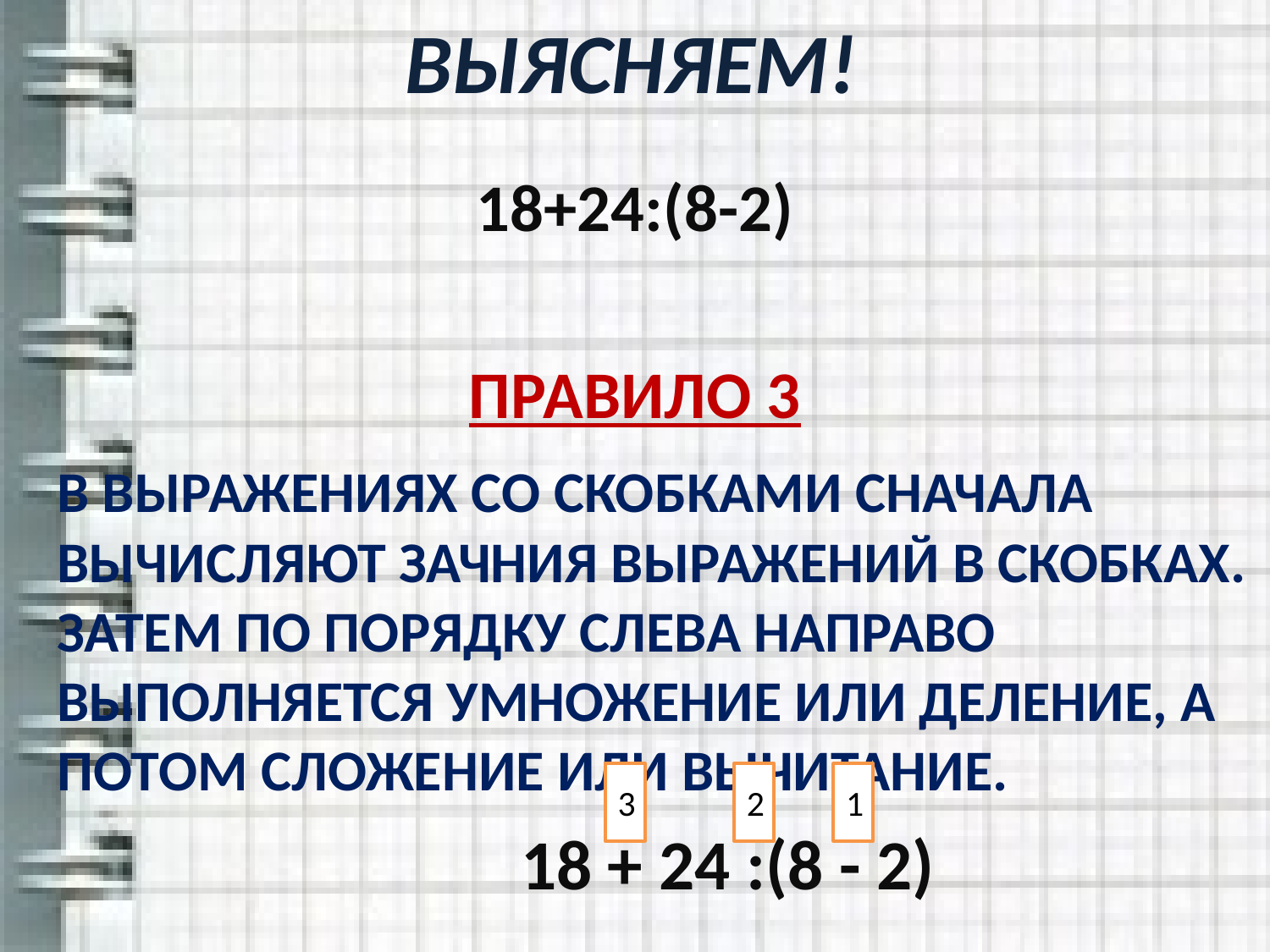

# ВЫЯСНЯЕМ!
18+24:(8-2)

ПРАВИЛО 3
	В ВЫРАЖЕНИЯХ СО СКОБКАМИ СНАЧАЛА ВЫЧИСЛЯЮТ ЗАЧНИЯ ВЫРАЖЕНИЙ В СКОБКАХ. ЗАТЕМ ПО ПОРЯДКУ СЛЕВА НАПРАВО ВЫПОЛНЯЕТСЯ УМНОЖЕНИЕ ИЛИ ДЕЛЕНИЕ, А ПОТОМ СЛОЖЕНИЕ ИЛИ ВЫЧИТАНИЕ.
3
2
1
18 + 24 :(8 - 2)